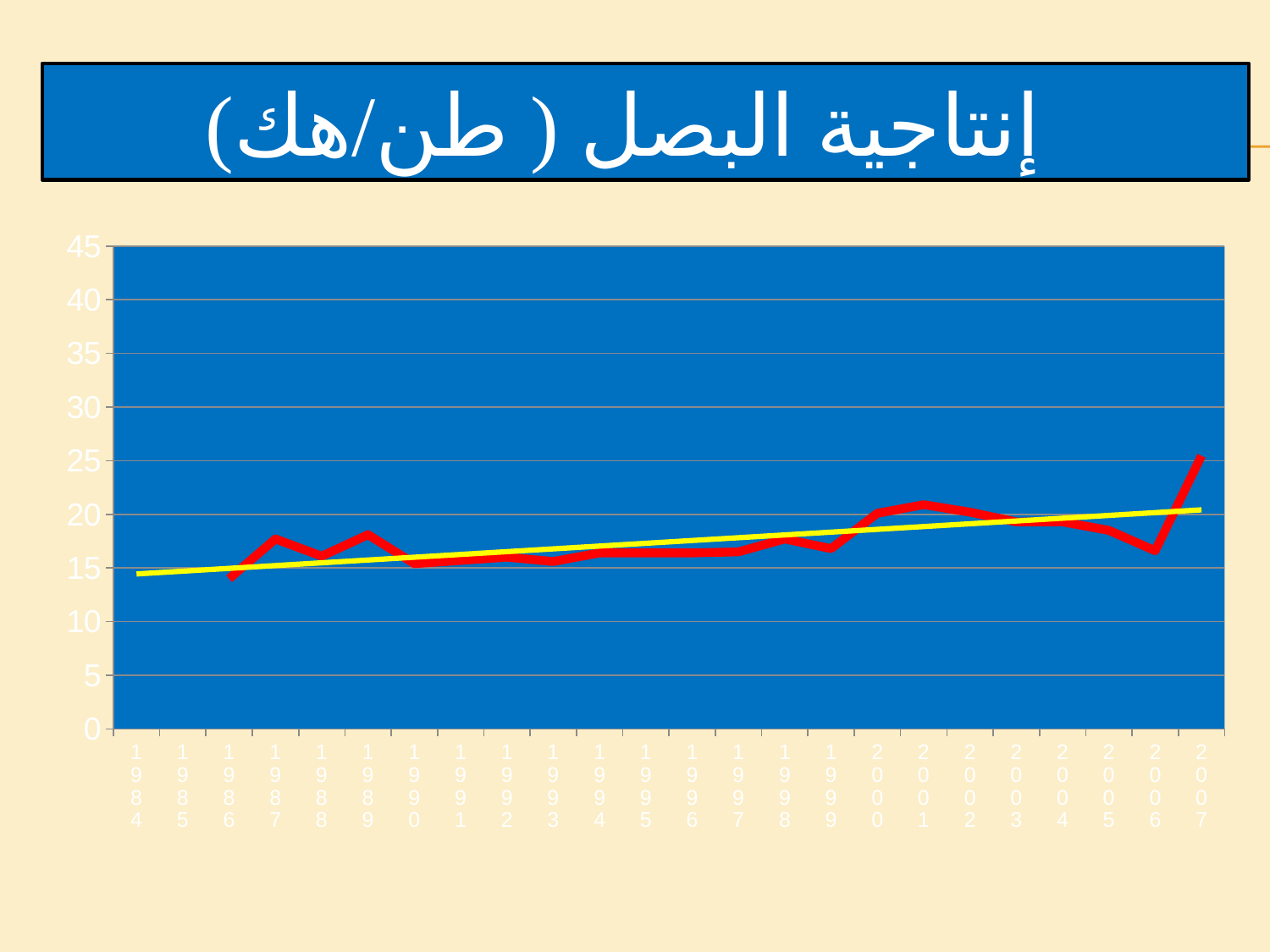

# إنتاجية البصل ( طن/هك)

### Chart

| Category | Oignons |
|---|---|
| 1984 | None |
| 1985 | None |
| 1986 | 14.0 |
| 1987 | 17.7 |
| 1988 | 16.1 |
| 1989 | 18.1 |
| 1990 | 15.4 |
| 1991 | 15.7 |
| 1992 | 16.0 |
| 1993 | 15.6 |
| 1994 | 16.4 |
| 1995 | 16.4 |
| 1996 | 16.4 |
| 1997 | 16.5 |
| 1998 | 17.7 |
| 1999 | 16.8 |
| 2000 | 20.1 |
| 2001 | 20.9 |
| 2002 | 20.2 |
| 2003 | 19.3 |
| 2004 | 19.3 |
| 2005 | 18.5 |
| 2006 | 16.6 |
| 2007 | 25.45968882602546 |